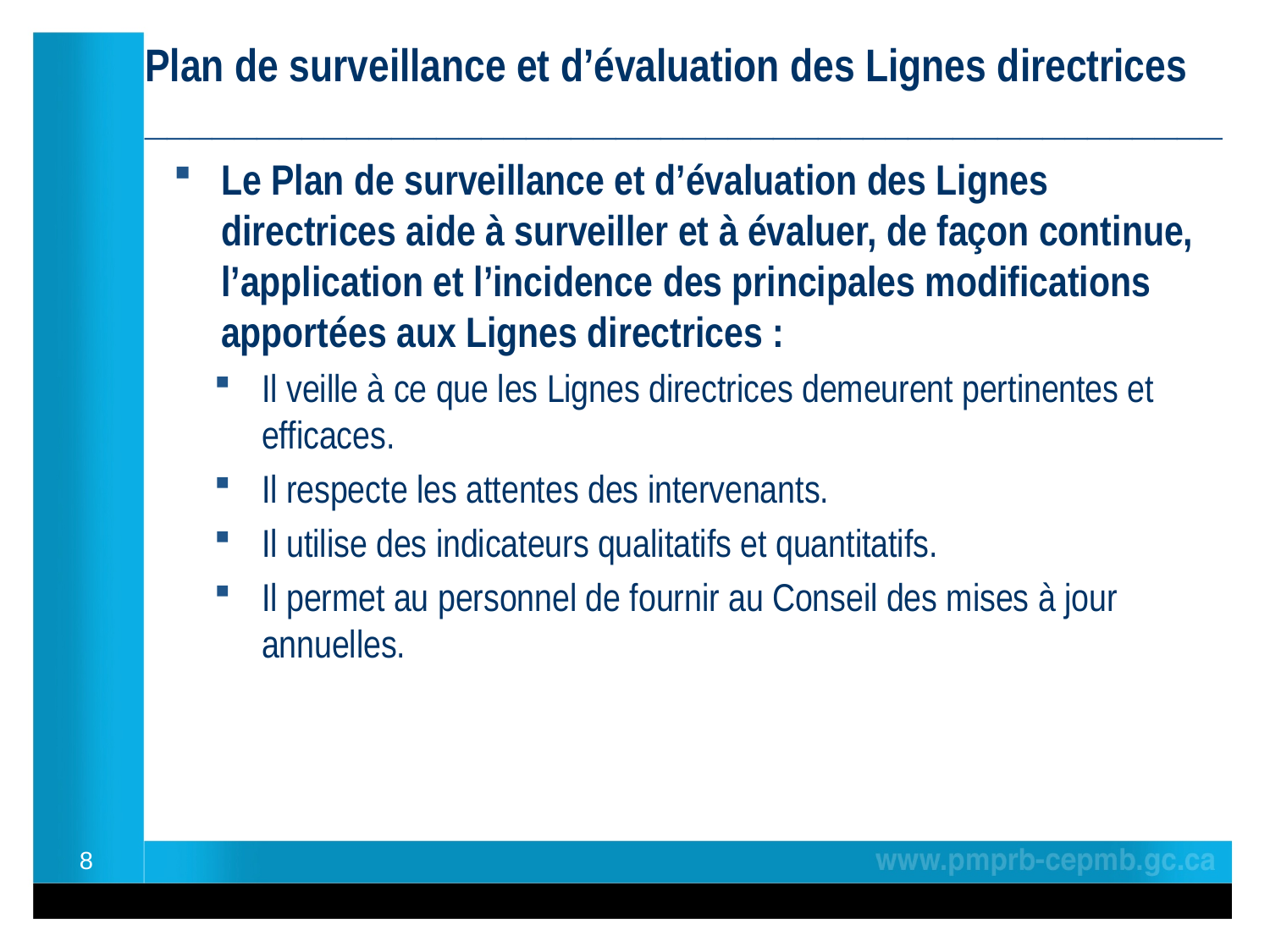

# Plan de surveillance et d’évaluation des Lignes directrices ________________________________________________
Le Plan de surveillance et d’évaluation des Lignes directrices aide à surveiller et à évaluer, de façon continue, l’application et l’incidence des principales modifications apportées aux Lignes directrices :
Il veille à ce que les Lignes directrices demeurent pertinentes et efficaces.
Il respecte les attentes des intervenants.
Il utilise des indicateurs qualitatifs et quantitatifs.
Il permet au personnel de fournir au Conseil des mises à jour annuelles.
8